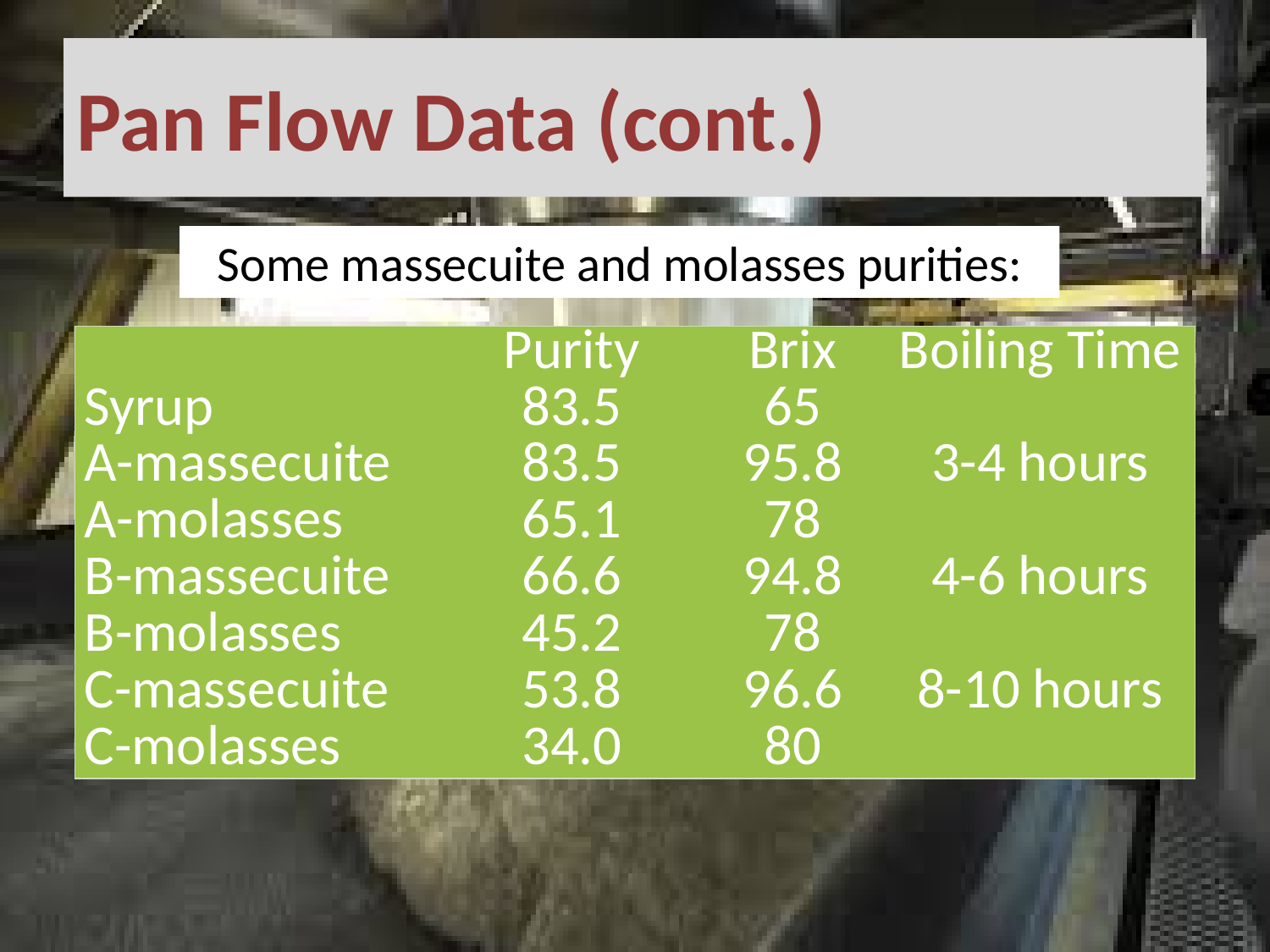

# Pan Flow Data (cont.)
Some massecuite and molasses purities:
|  | Purity | Brix | Boiling Time |
| --- | --- | --- | --- |
| Syrup | 83.5 | 65 |  |
| A-massecuite | 83.5 | 95.8 | 3-4 hours |
| A-molasses | 65.1 | 78 |  |
| B-massecuite | 66.6 | 94.8 | 4-6 hours |
| B-molasses | 45.2 | 78 |  |
| C-massecuite | 53.8 | 96.6 | 8-10 hours |
| C-molasses | 34.0 | 80 |  |